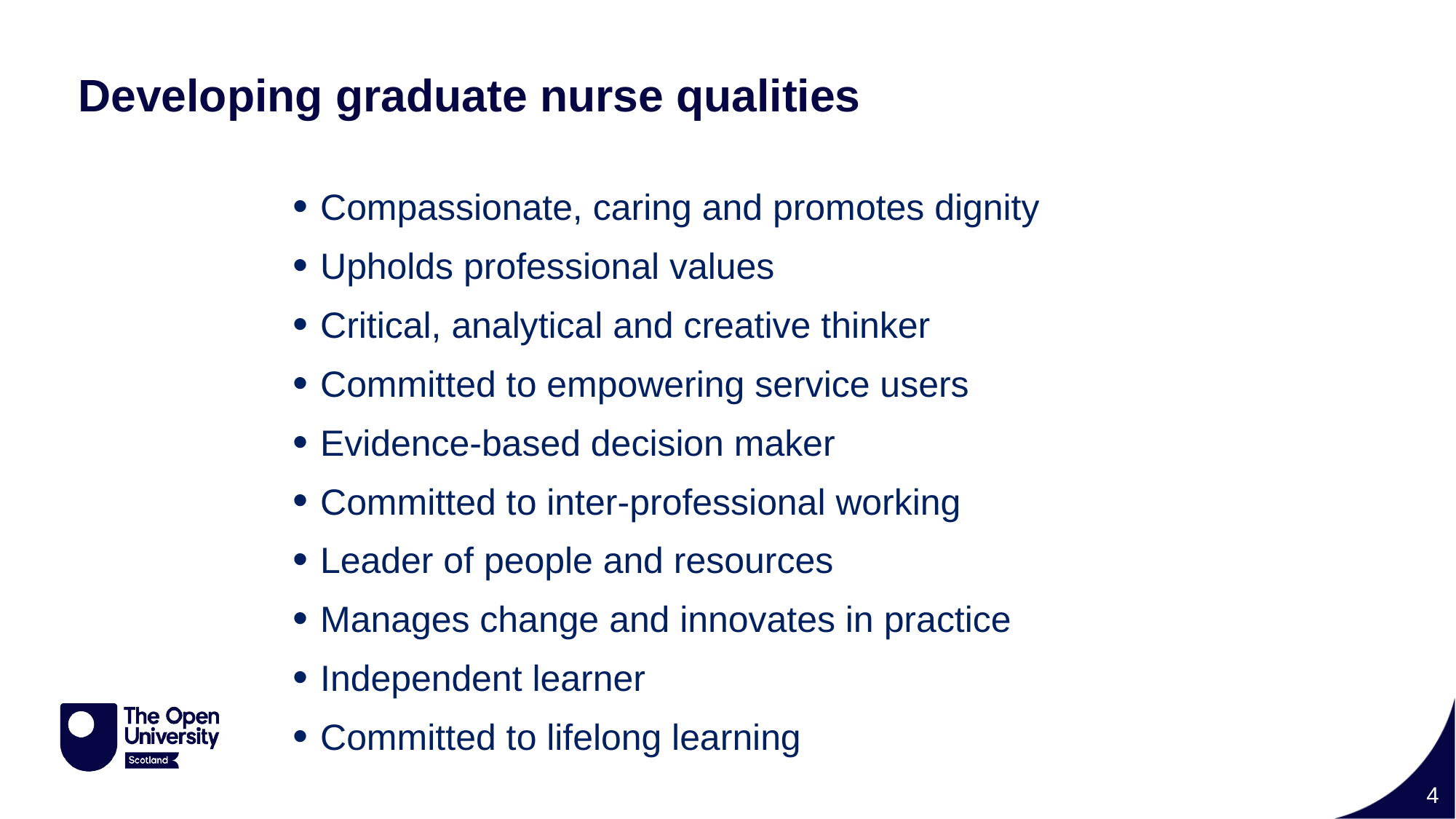

Developing graduate nurse qualities
Compassionate, caring and promotes dignity
Upholds professional values
Critical, analytical and creative thinker
Committed to empowering service users
Evidence-based decision maker
Committed to inter-professional working
Leader of people and resources
Manages change and innovates in practice
Independent learner
Committed to lifelong learning